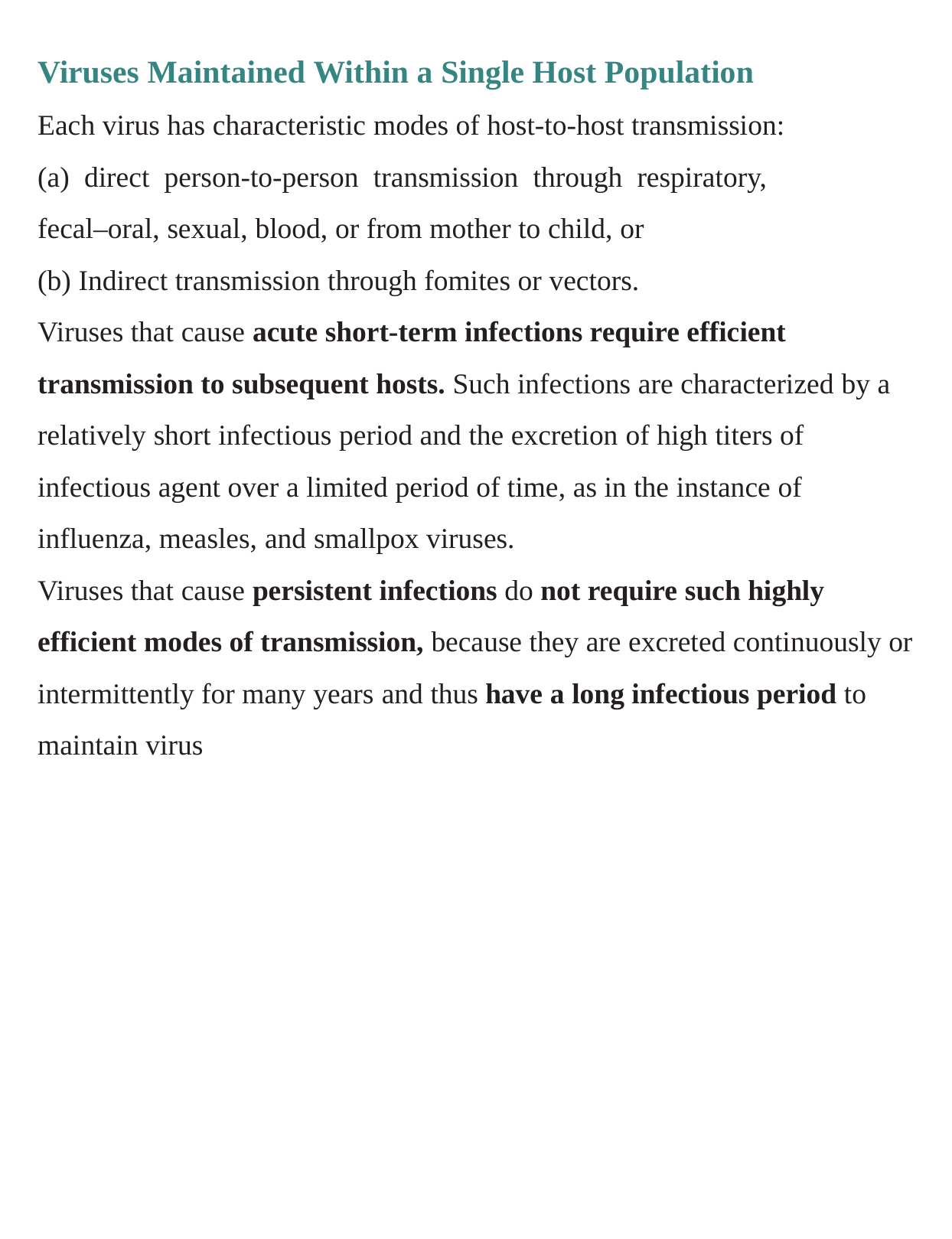

Viruses Maintained Within a Single Host Population
Each virus has characteristic modes of host-to-host transmission:
(a)  direct  person-to-person  transmission  through  respiratory,
fecal–oral, sexual, blood, or from mother to child, or
(b) Indirect transmission through fomites or vectors.
Viruses that cause acute short-term infections require efficient transmission to subsequent hosts. Such infections are characterized by a relatively short infectious period and the excretion of high titers of infectious agent over a limited period of time, as in the instance of influenza, measles, and smallpox viruses.
Viruses that cause persistent infections do not require such highly efficient modes of transmission, because they are excreted continuously or intermittently for many years and thus have a long infectious period to maintain virus